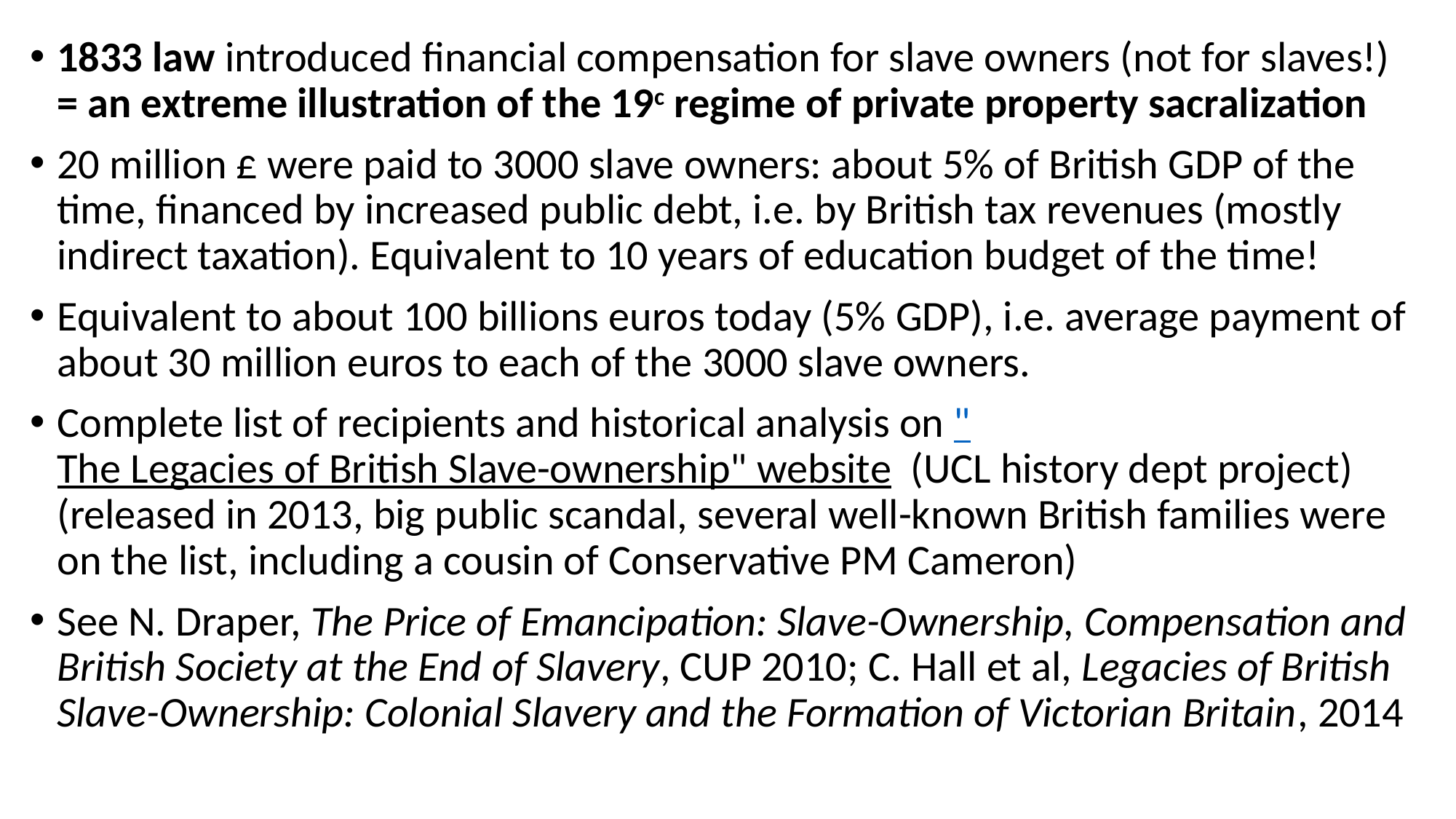

1833 law introduced financial compensation for slave owners (not for slaves!) = an extreme illustration of the 19c regime of private property sacralization
20 million £ were paid to 3000 slave owners: about 5% of British GDP of the time, financed by increased public debt, i.e. by British tax revenues (mostly indirect taxation). Equivalent to 10 years of education budget of the time!
Equivalent to about 100 billions euros today (5% GDP), i.e. average payment of about 30 million euros to each of the 3000 slave owners.
Complete list of recipients and historical analysis on "The Legacies of British Slave-ownership" website  (UCL history dept project) (released in 2013, big public scandal, several well-known British families were on the list, including a cousin of Conservative PM Cameron)
See N. Draper, The Price of Emancipation: Slave-Ownership, Compensation and British Society at the End of Slavery, CUP 2010; C. Hall et al, Legacies of British Slave-Ownership: Colonial Slavery and the Formation of Victorian Britain, 2014